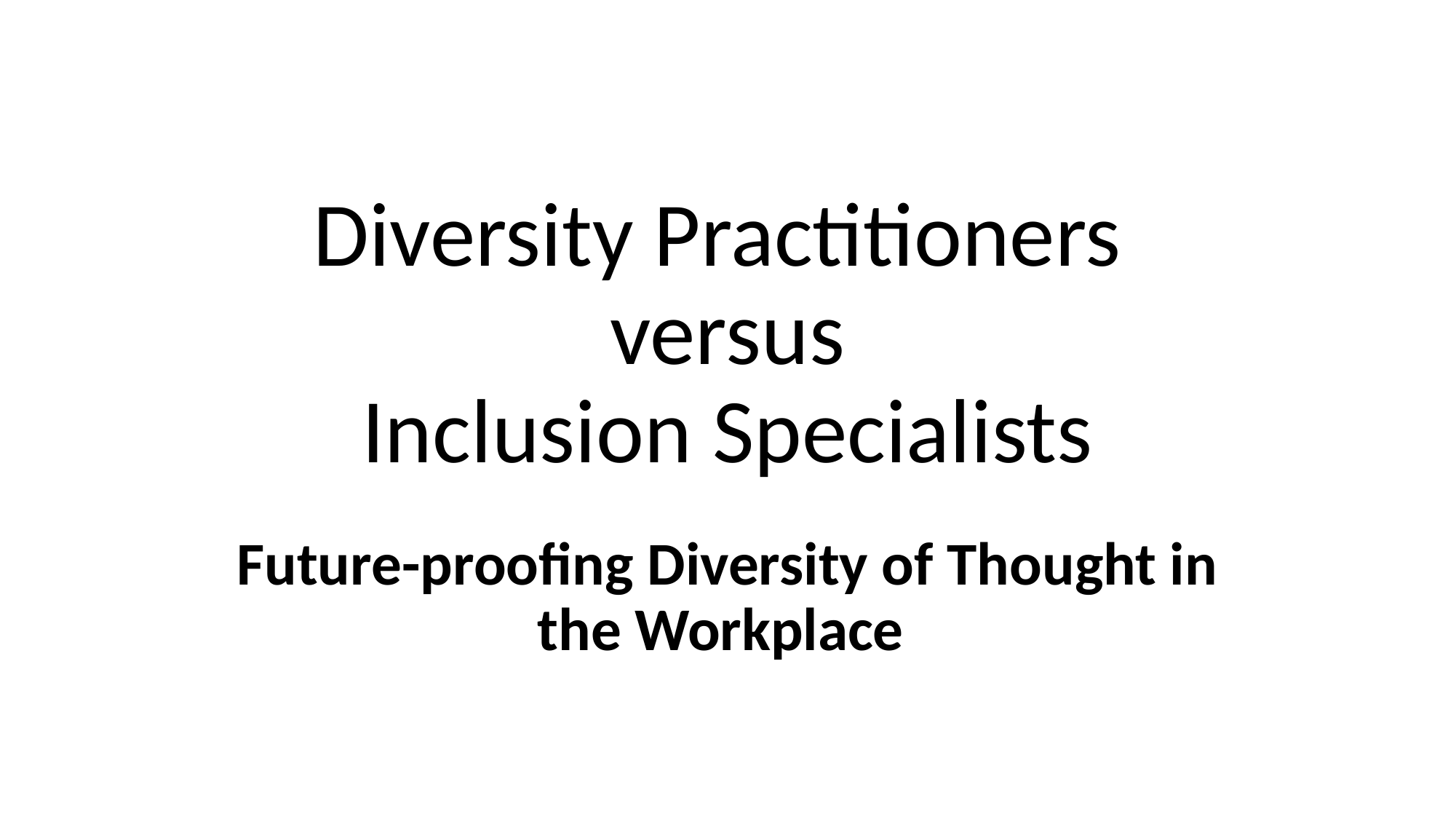

# Diversity Practitioners versus Inclusion Specialists
Future-proofing Diversity of Thought in the Workplace